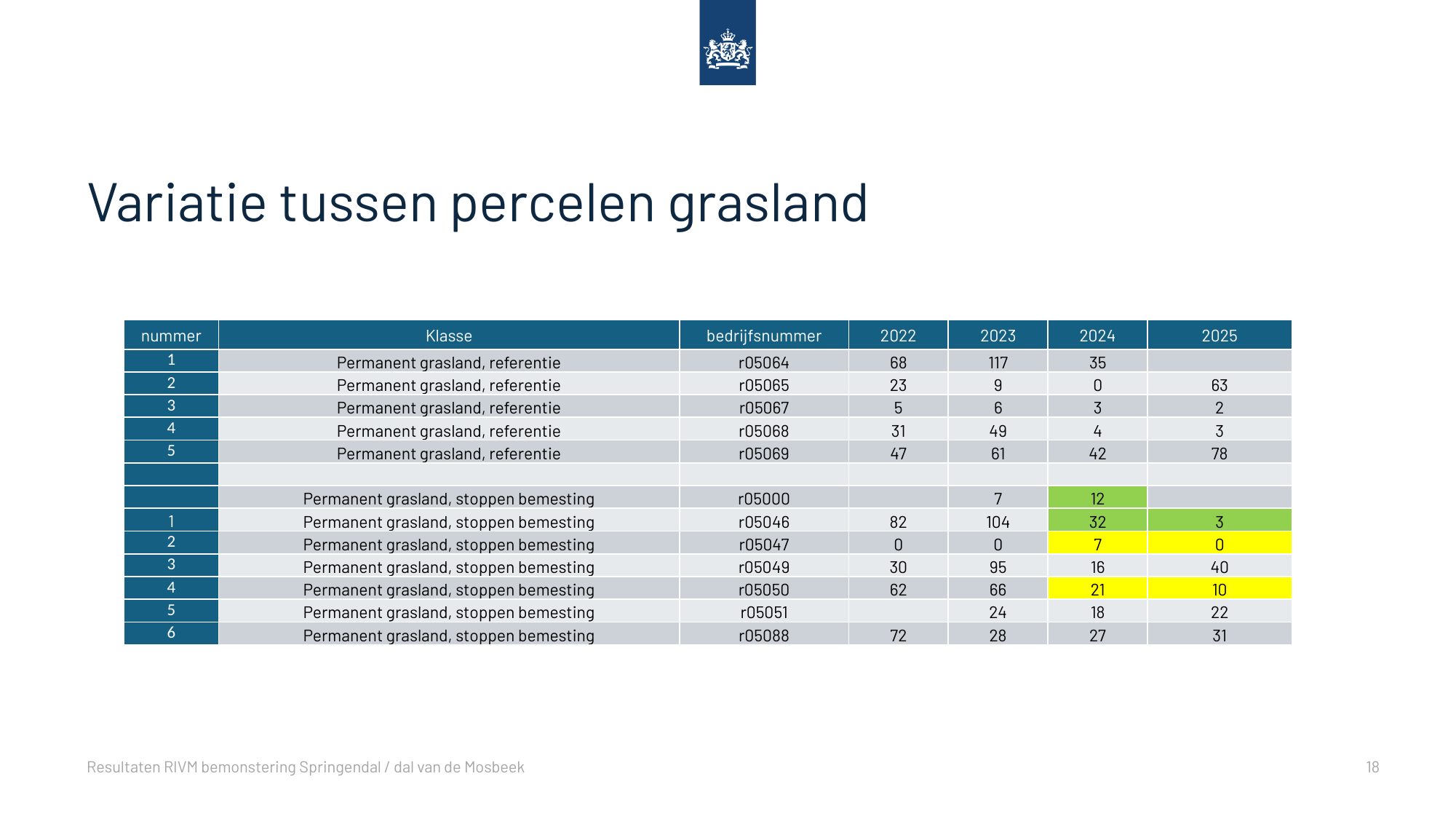

# Variatie tussen percelen grasland
| nummer | Klasse | bedrijfsnummer | 2022 | 2023 | 2024 | 2025 |
| --- | --- | --- | --- | --- | --- | --- |
| 1 | Permanent grasland, referentie | r05064 | 68 | 117 | 35 |  |
| 2 | Permanent grasland, referentie | r05065 | 23 | 9 | 0 | 63 |
| 3 | Permanent grasland, referentie | r05067 | 5 | 6 | 3 | 2 |
| 4 | Permanent grasland, referentie | r05068 | 31 | 49 | 4 | 3 |
| 5 | Permanent grasland, referentie | r05069 | 47 | 61 | 42 | 78 |
|  |  |  |  |  |  |  |
|  | Permanent grasland, stoppen bemesting | r05000 |  | 7 | 12 |  |
| 1 | Permanent grasland, stoppen bemesting | r05046 | 82 | 104 | 32 | 3 |
| 2 | Permanent grasland, stoppen bemesting | r05047 | 0 | 0 | 7 | 0 |
| 3 | Permanent grasland, stoppen bemesting | r05049 | 30 | 95 | 16 | 40 |
| 4 | Permanent grasland, stoppen bemesting | r05050 | 62 | 66 | 21 | 10 |
| 5 | Permanent grasland, stoppen bemesting | r05051 |  | 24 | 18 | 22 |
| 6 | Permanent grasland, stoppen bemesting | r05088 | 72 | 28 | 27 | 31 |
Resultaten RIVM bemonstering Springendal / dal van de Mosbeek
18